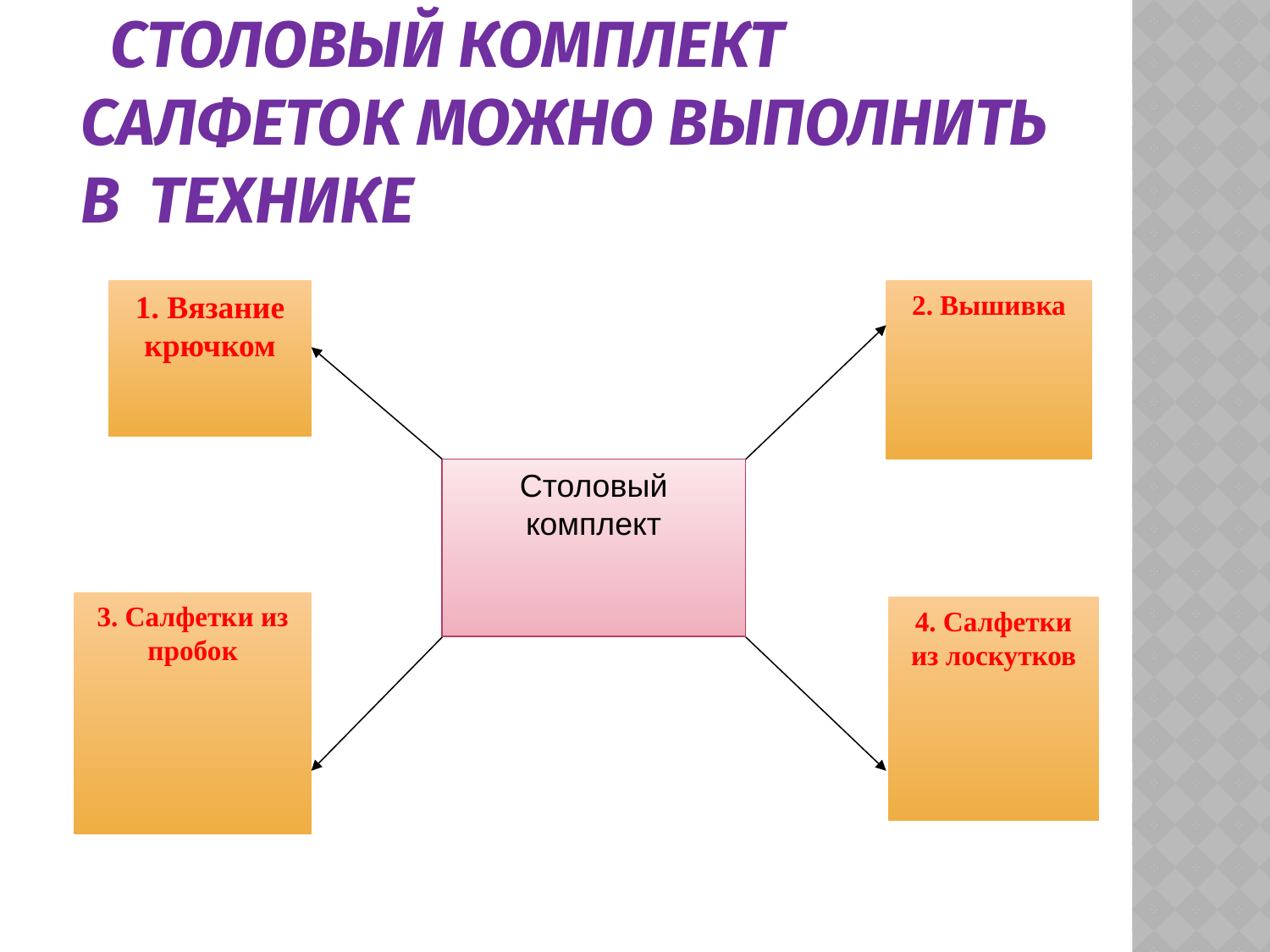

# столовый комплект салфеток можно выполнить в  технике

1. Вязание крючком
2. Вышивка

Столовый комплект

3. Салфетки из пробок
4. Салфетки из лоскутков